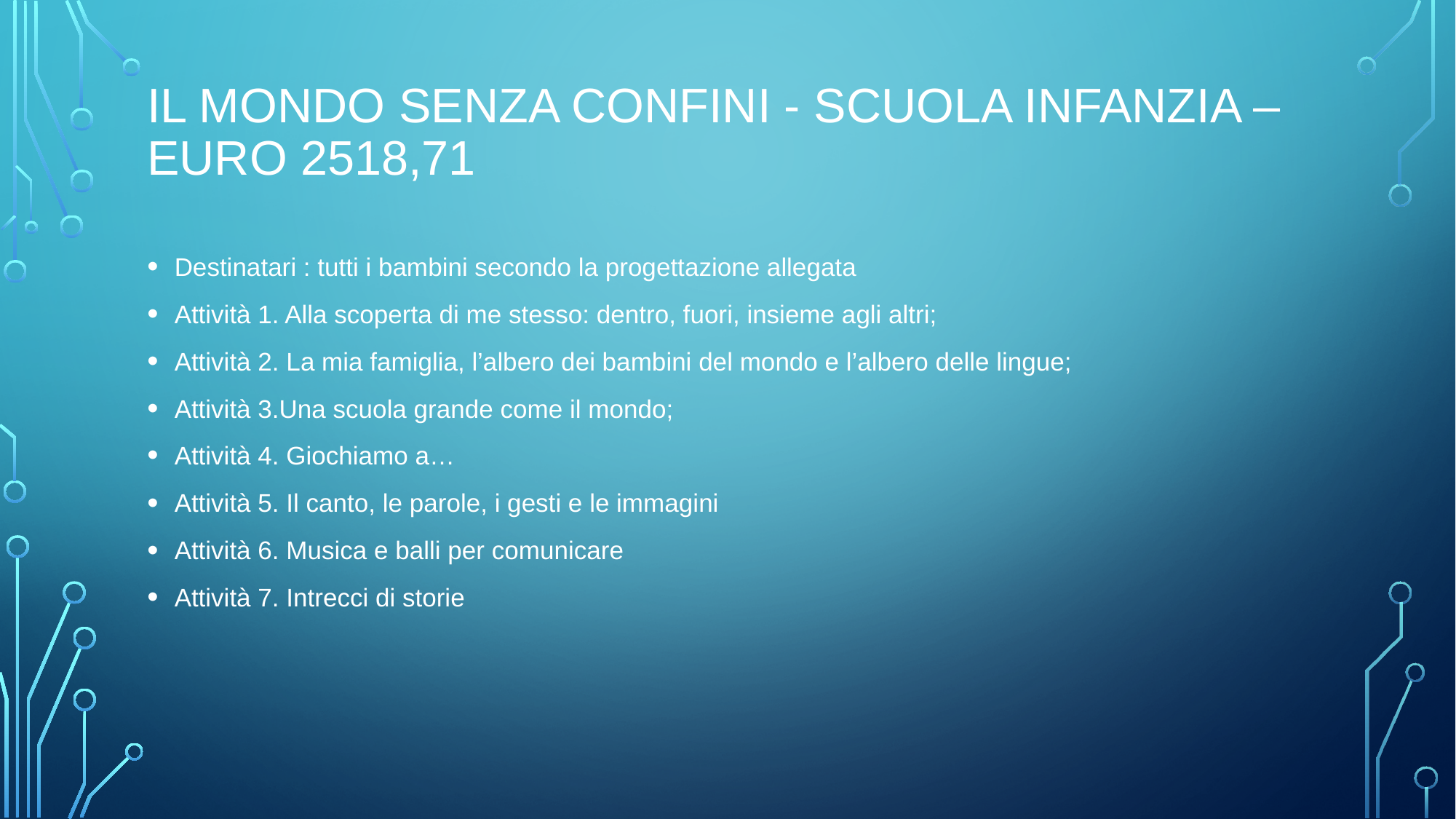

# Il mondo senza confini - scuola infanzia – euro 2518,71

Destinatari : tutti i bambini secondo la progettazione allegata
Attività 1. Alla scoperta di me stesso: dentro, fuori, insieme agli altri;
Attività 2. La mia famiglia, l’albero dei bambini del mondo e l’albero delle lingue;
Attività 3.Una scuola grande come il mondo;
Attività 4. Giochiamo a…
Attività 5. Il canto, le parole, i gesti e le immagini
Attività 6. Musica e balli per comunicare
Attività 7. Intrecci di storie